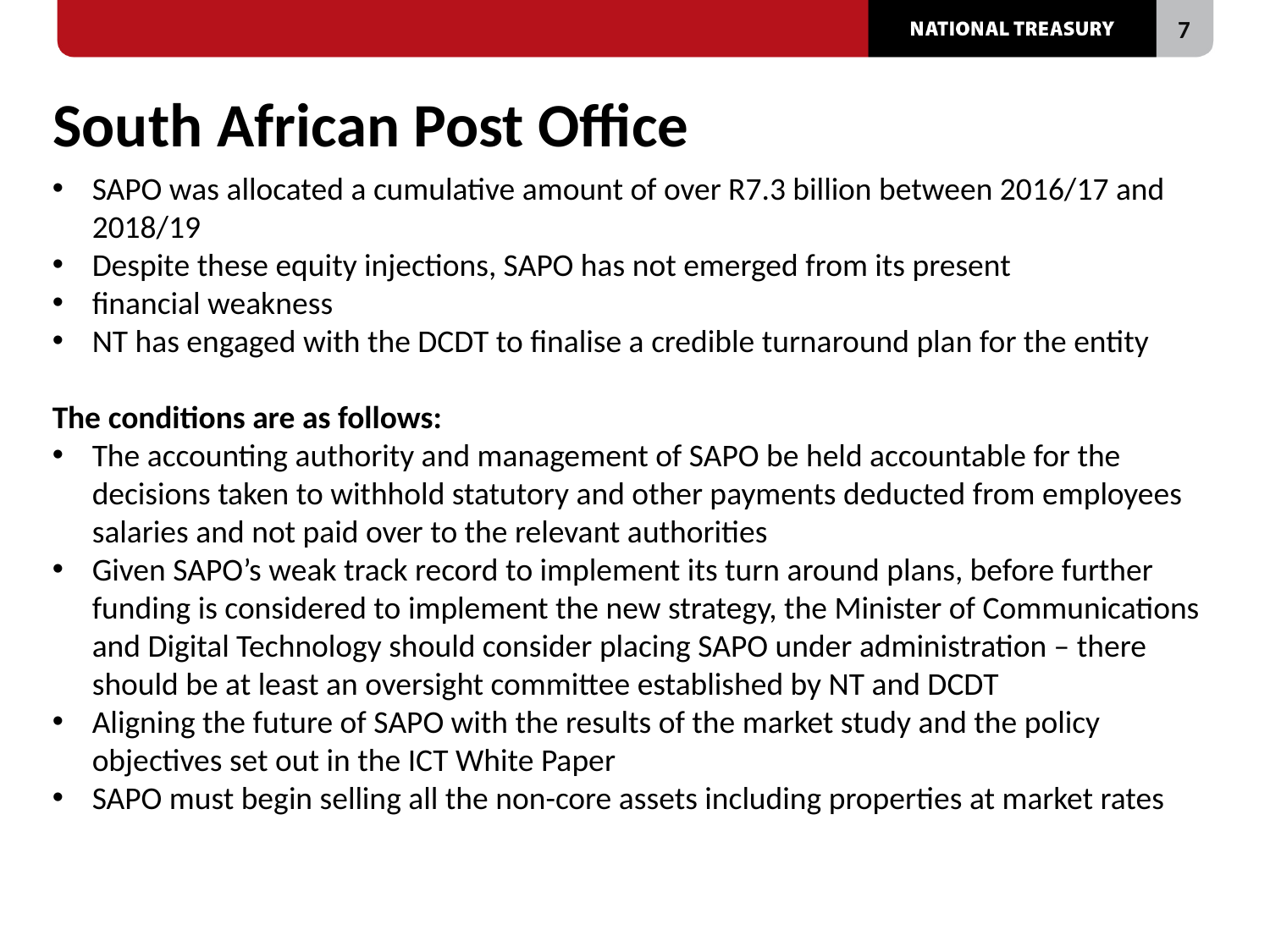

# South African Post Office
SAPO was allocated a cumulative amount of over R7.3 billion between 2016/17 and 2018/19
Despite these equity injections, SAPO has not emerged from its present
financial weakness
NT has engaged with the DCDT to finalise a credible turnaround plan for the entity

The conditions are as follows:
The accounting authority and management of SAPO be held accountable for the decisions taken to withhold statutory and other payments deducted from employees salaries and not paid over to the relevant authorities
Given SAPO’s weak track record to implement its turn around plans, before further funding is considered to implement the new strategy, the Minister of Communications and Digital Technology should consider placing SAPO under administration – there should be at least an oversight committee established by NT and DCDT
Aligning the future of SAPO with the results of the market study and the policy objectives set out in the ICT White Paper
SAPO must begin selling all the non-core assets including properties at market rates